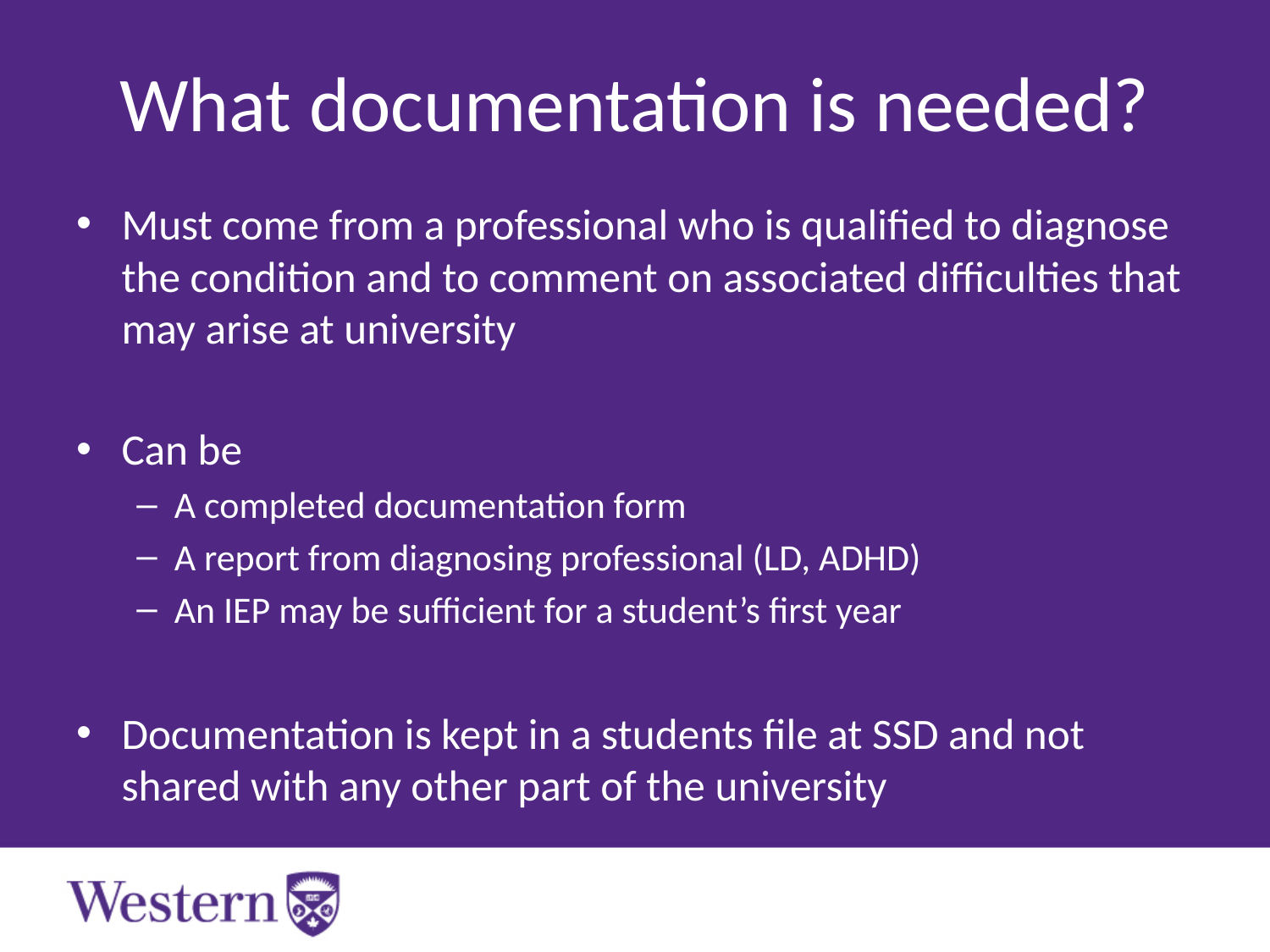

# What documentation is needed?
Must come from a professional who is qualified to diagnose the condition and to comment on associated difficulties that may arise at university

Can be
A completed documentation form
A report from diagnosing professional (LD, ADHD)
An IEP may be sufficient for a student’s first year

Documentation is kept in a students file at SSD and not shared with any other part of the university